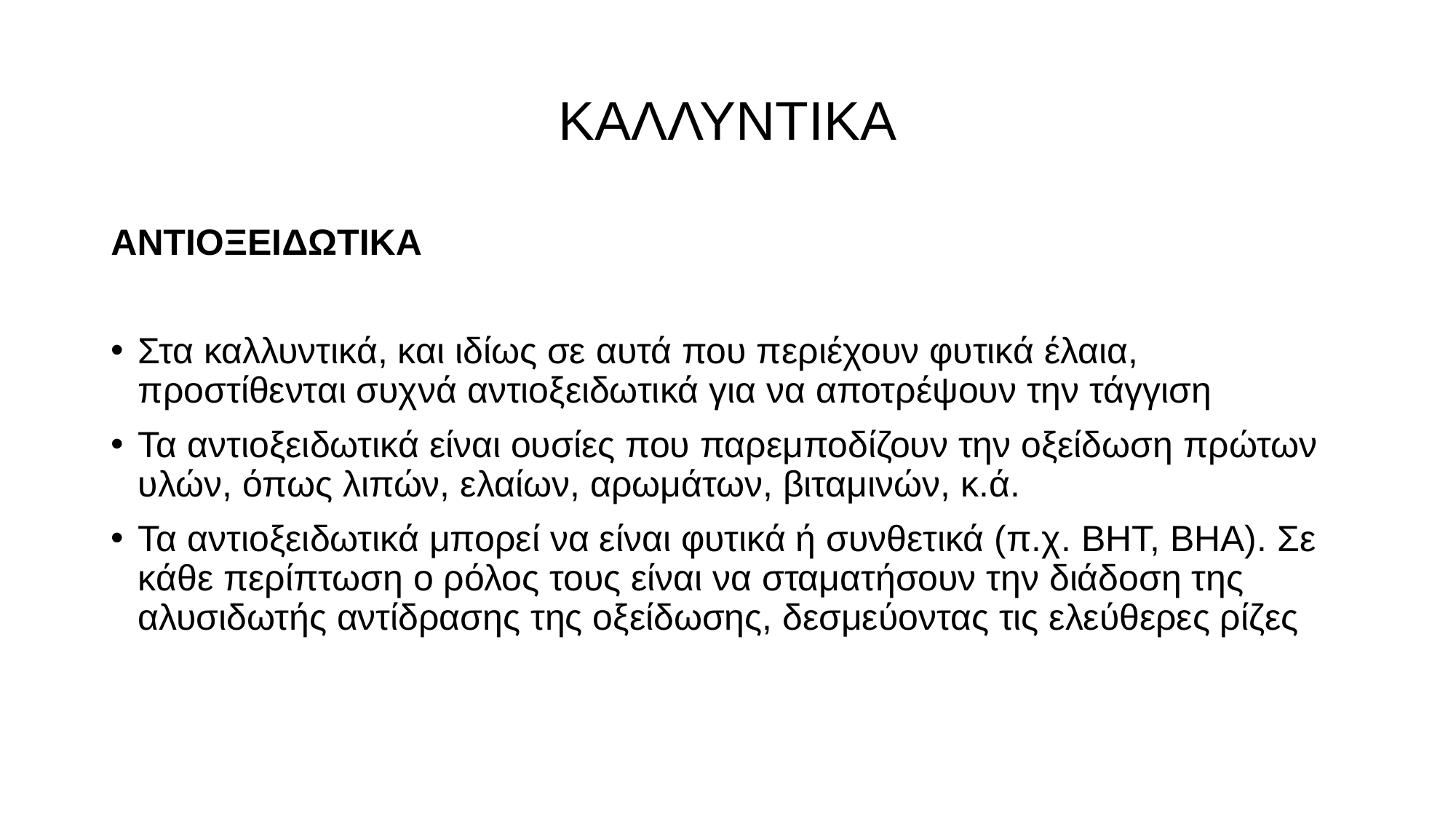

# ΚΑΛΛΥΝΤΙΚΑ
ΑΝΤΙΟΞΕΙΔΩΤΙΚΑ

Στα καλλυντικά, και ιδίως σε αυτά που περιέχουν φυτικά έλαια, προστίθενται συχνά αντιοξειδωτικά για να αποτρέψουν την τάγγιση
Τα αντιοξειδωτικά είναι ουσίες που παρεμποδίζουν την οξείδωση πρώτων υλών, όπως λιπών, ελαίων, αρωμάτων, βιταμινών, κ.ά.
Τα αντιοξειδωτικά μπορεί να είναι φυτικά ή συνθετικά (π.χ. BHT, BHA). Σε κάθε περίπτωση ο ρόλος τους είναι να σταματήσουν την διάδοση της αλυσιδωτής αντίδρασης της οξείδωσης, δεσμεύοντας τις ελεύθερες ρίζες